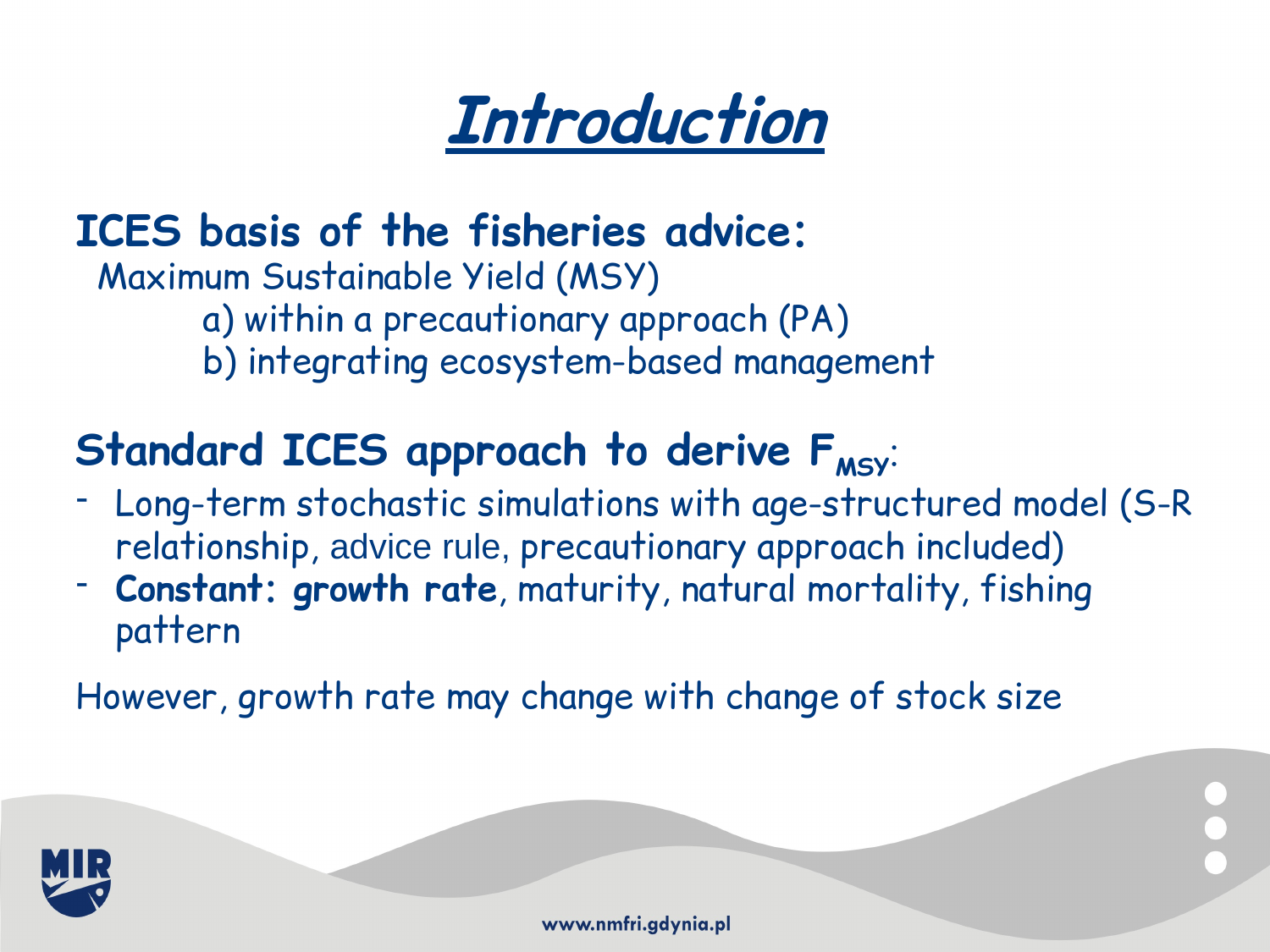

# Introduction
ICES basis of the fisheries advice:
  Maximum Sustainable Yield (MSY)
	a) within a precautionary approach (PA)
	b) integrating ecosystem-based management

Standard ICES approach to derive FMSY:
Long-term stochastic simulations with age-structured model (S-R relationship, advice rule, precautionary approach included)
Constant: growth rate, maturity, natural mortality, fishing pattern

However, growth rate may change with change of stock size